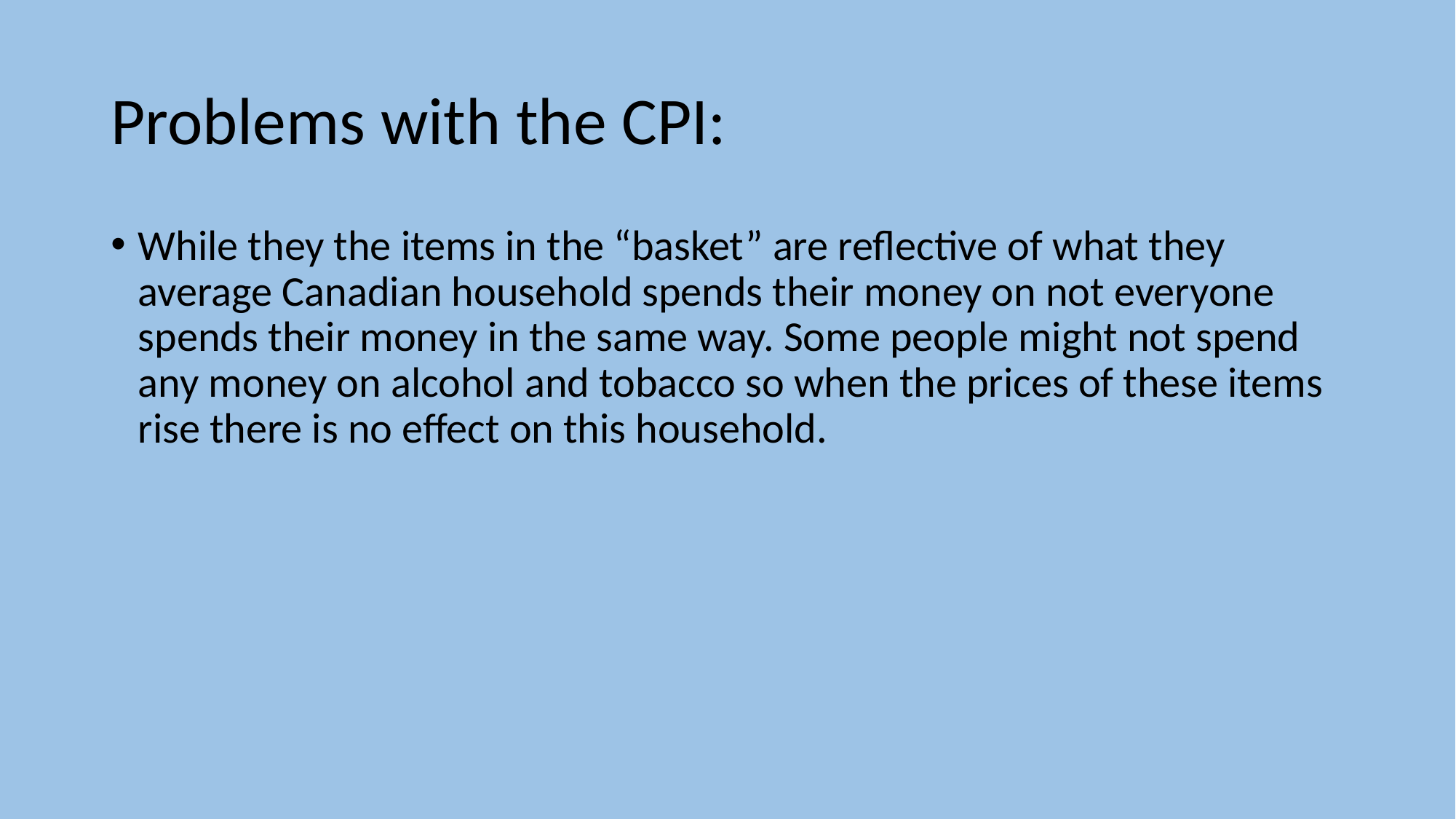

# Problems with the CPI:
While they the items in the “basket” are reflective of what they average Canadian household spends their money on not everyone spends their money in the same way. Some people might not spend any money on alcohol and tobacco so when the prices of these items rise there is no effect on this household.